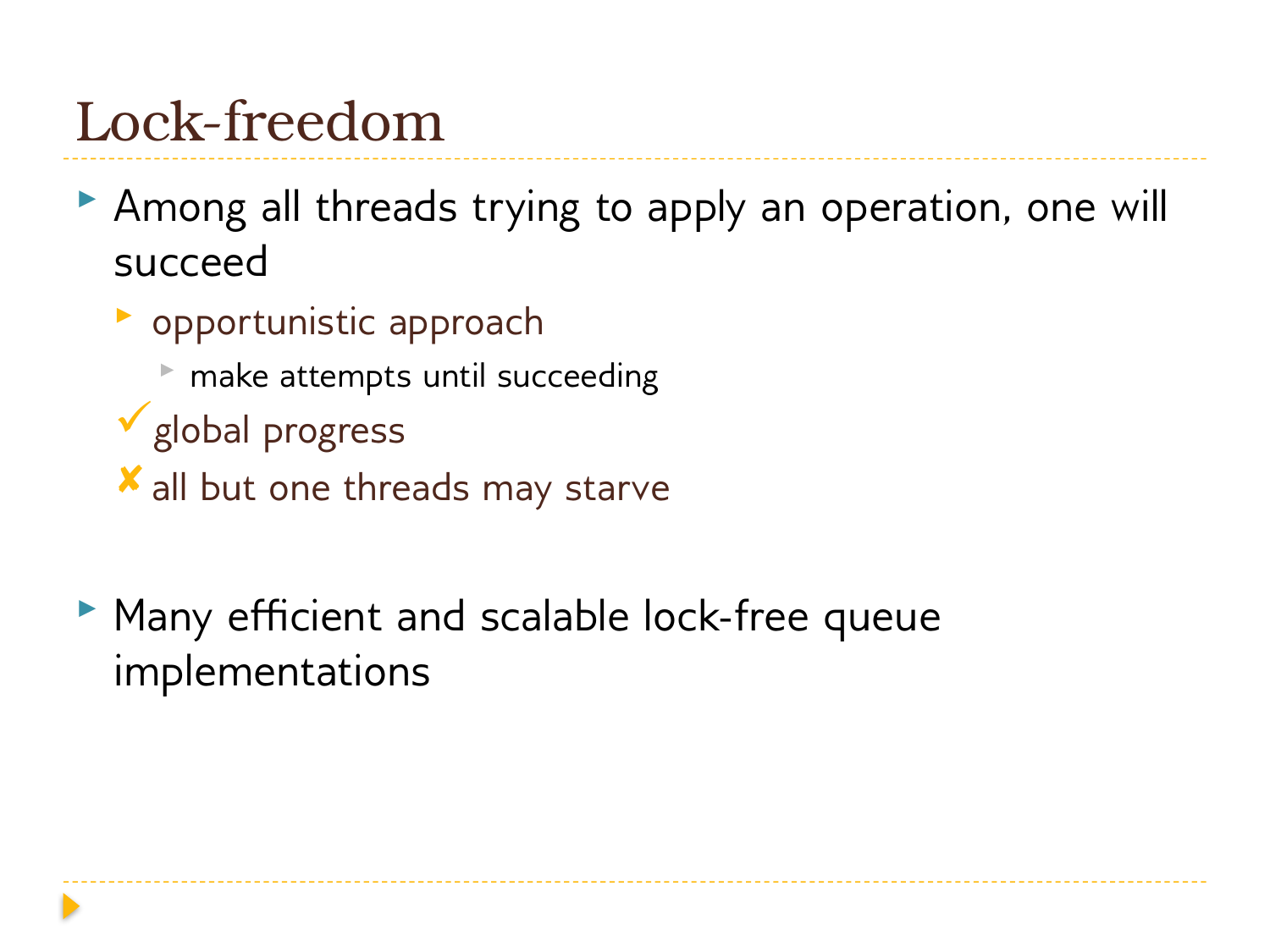

# Lock-freedom
Among all threads trying to apply an operation, one will succeed
opportunistic approach
make attempts until succeeding
global progress
all but one threads may starve

Many efficient and scalable lock-free queue implementations